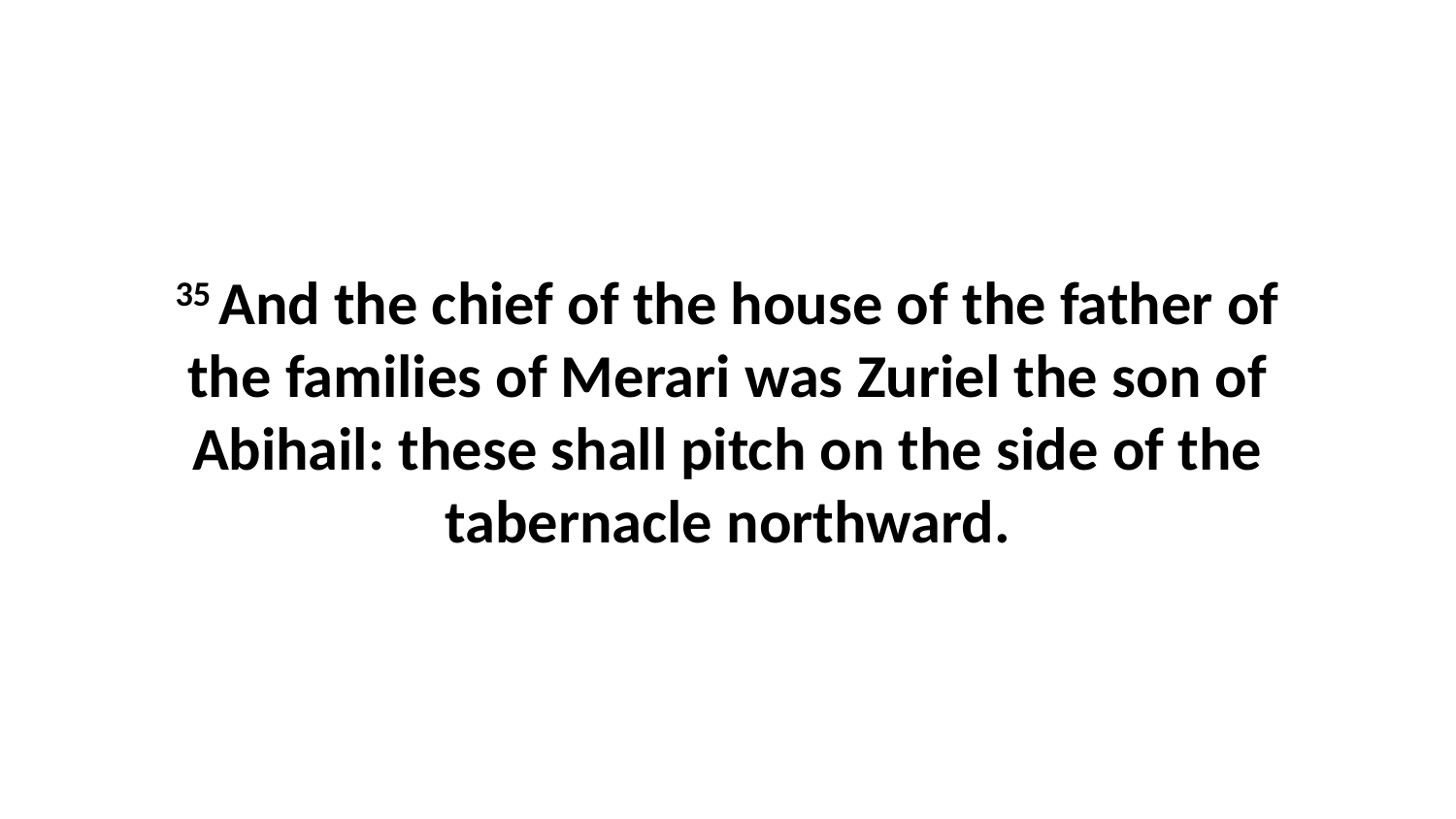

35 And the chief of the house of the father of the families of Merari was Zuriel the son of Abihail: these shall pitch on the side of the tabernacle northward.